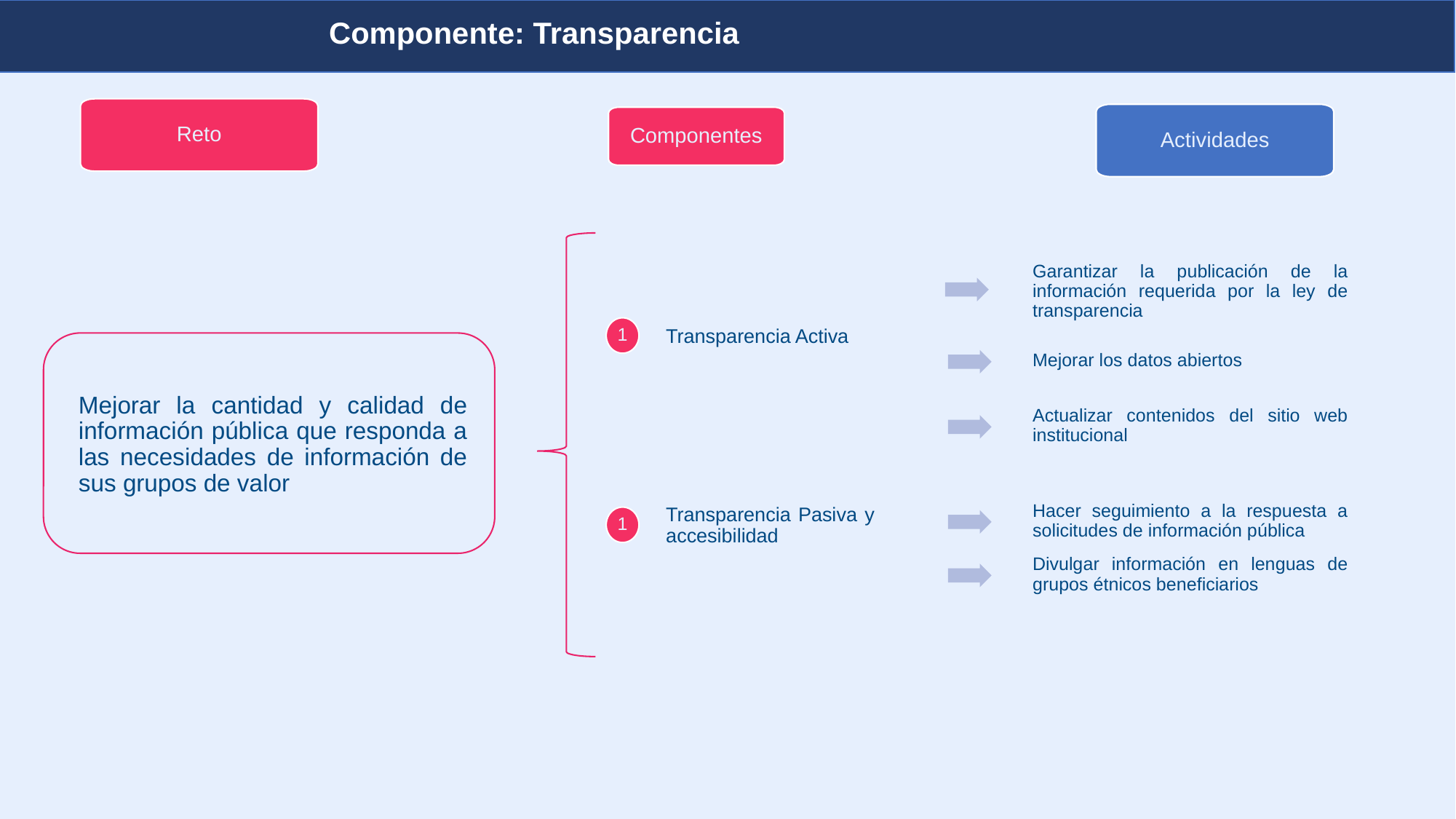

Componente: Transparencia

Planeación y presupuesto

Reto
Actividades
Componentes
Garantizar la publicación de la información requerida por la ley de transparencia

Mejorar la cantidad y calidad de información pública que responda a las necesidades de información de sus grupos de valor
Transparencia Activa
1
Mejorar los datos abiertos

Actualizar contenidos del sitio web institucional

Hacer seguimiento a la respuesta a solicitudes de información pública

Transparencia Pasiva y accesibilidad
1
Divulgar información en lenguas de grupos étnicos beneficiarios